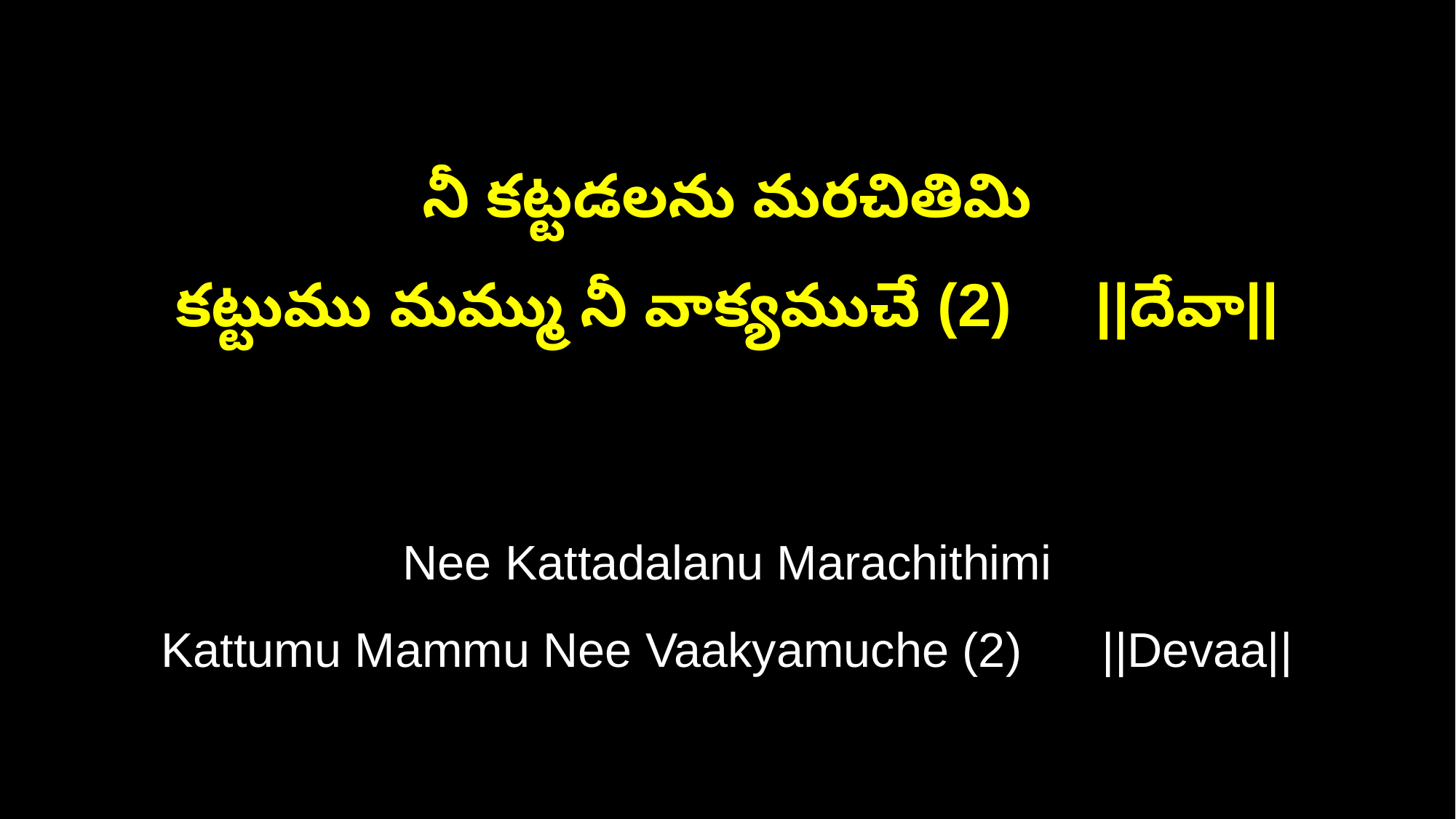

నీ కట్టడలను మరచితిమి
కట్టుము మమ్ము నీ వాక్యముచే (2)     ||దేవా||
Nee Kattadalanu Marachithimi
Kattumu Mammu Nee Vaakyamuche (2)      ||Devaa||